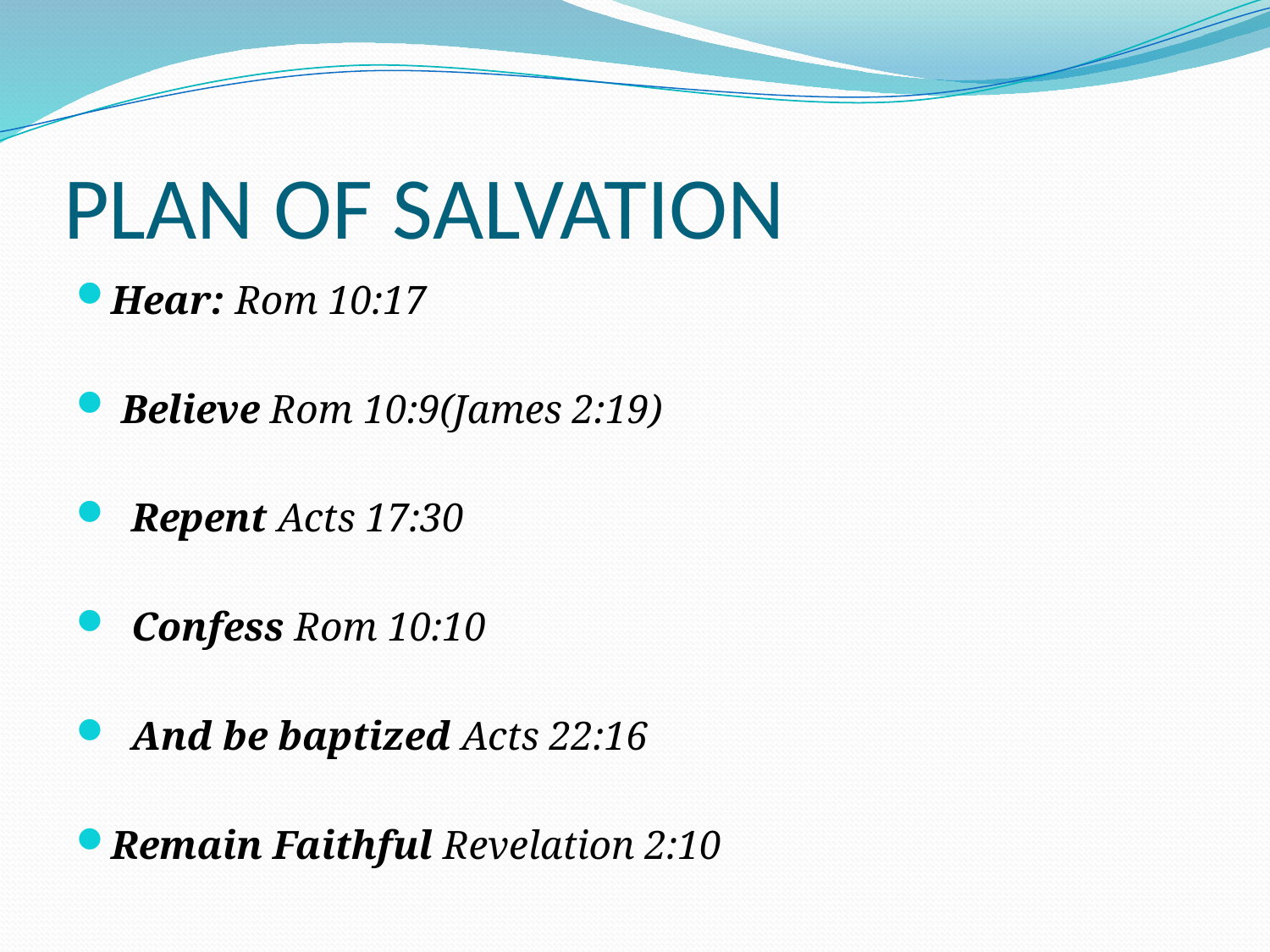

# PLAN OF SALVATION
Hear: Rom 10:17

 Believe Rom 10:9(James 2:19)

  Repent Acts 17:30

  Confess Rom 10:10

  And be baptized Acts 22:16

Remain Faithful Revelation 2:10